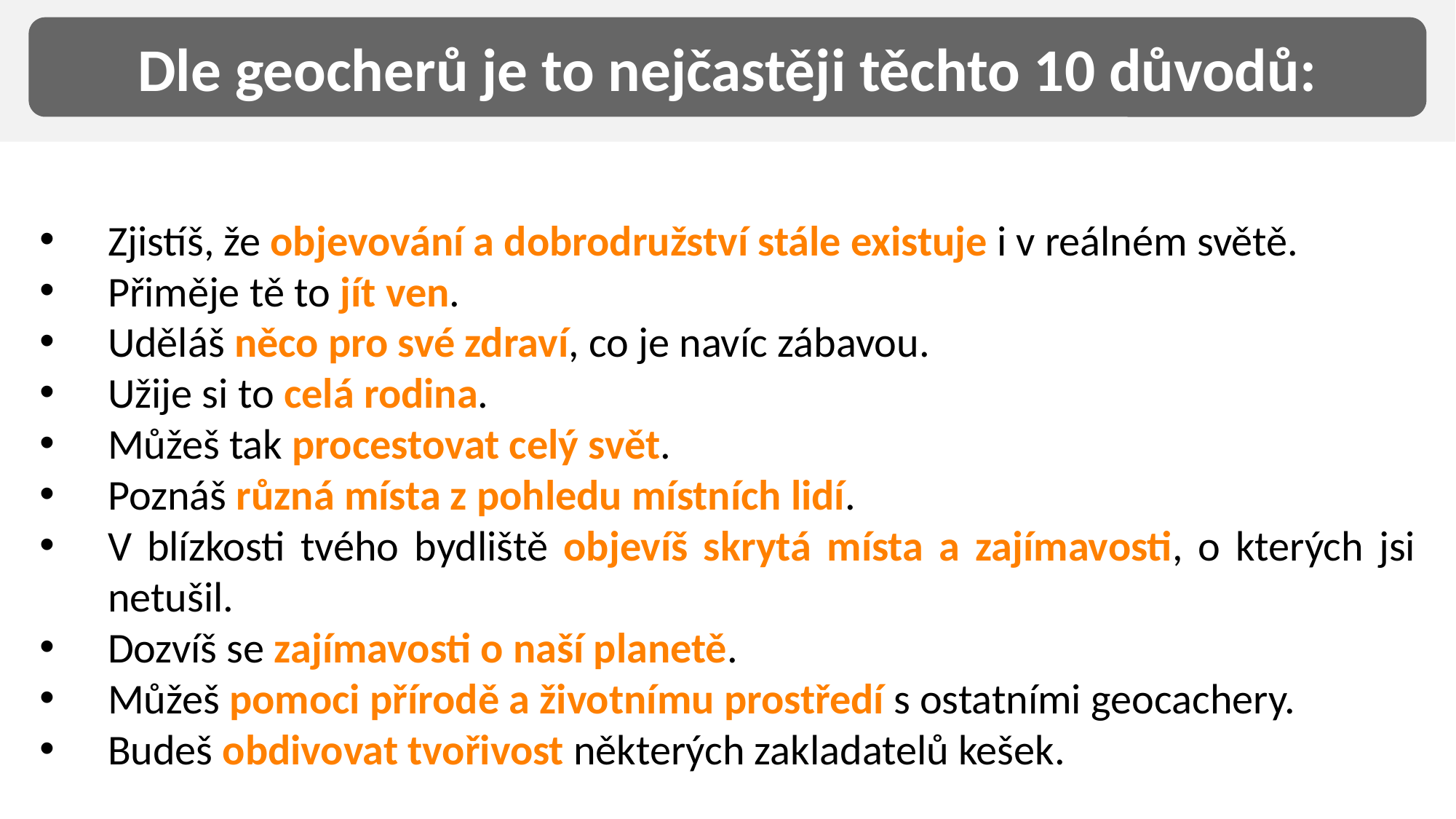

Dle geocherů je to nejčastěji těchto 10 důvodů:
Zjistíš, že objevování a dobrodružství stále existuje i v reálném světě.
Přiměje tě to jít ven.
Uděláš něco pro své zdraví, co je navíc zábavou.
Užije si to celá rodina.
Můžeš tak procestovat celý svět.
Poznáš různá místa z pohledu místních lidí.
V blízkosti tvého bydliště objevíš skrytá místa a zajímavosti, o kterých jsi netušil.
Dozvíš se zajímavosti o naší planetě.
Můžeš pomoci přírodě a životnímu prostředí s ostatními geocachery.
Budeš obdivovat tvořivost některých zakladatelů kešek.